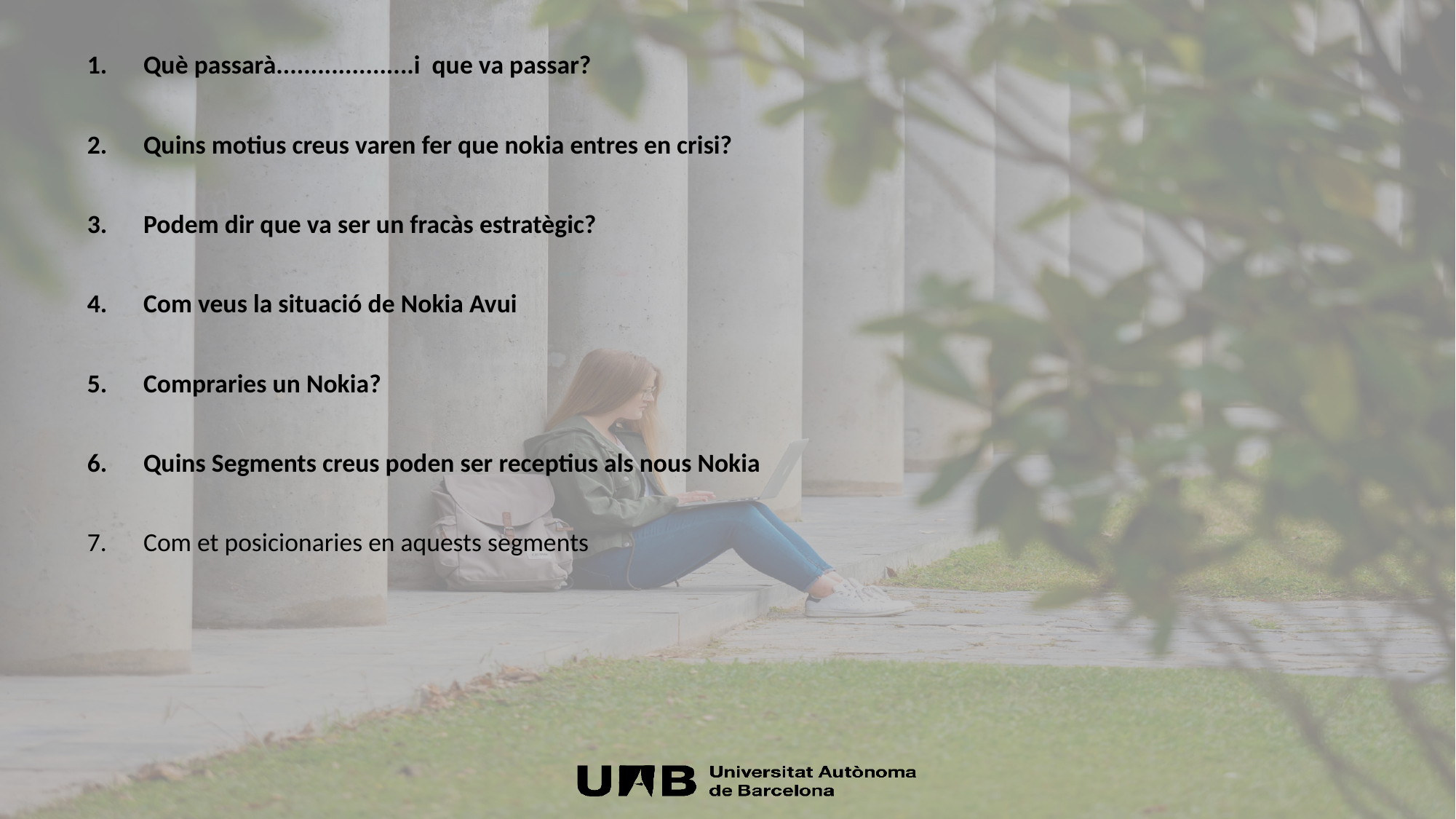

Què passarà....................i  que va passar?

Quins motius creus varen fer que nokia entres en crisi?

Podem dir que va ser un fracàs estratègic?

Com veus la situació de Nokia Avui

Compraries un Nokia?

Quins Segments creus poden ser receptius als nous Nokia

Com et posicionaries en aquests segments